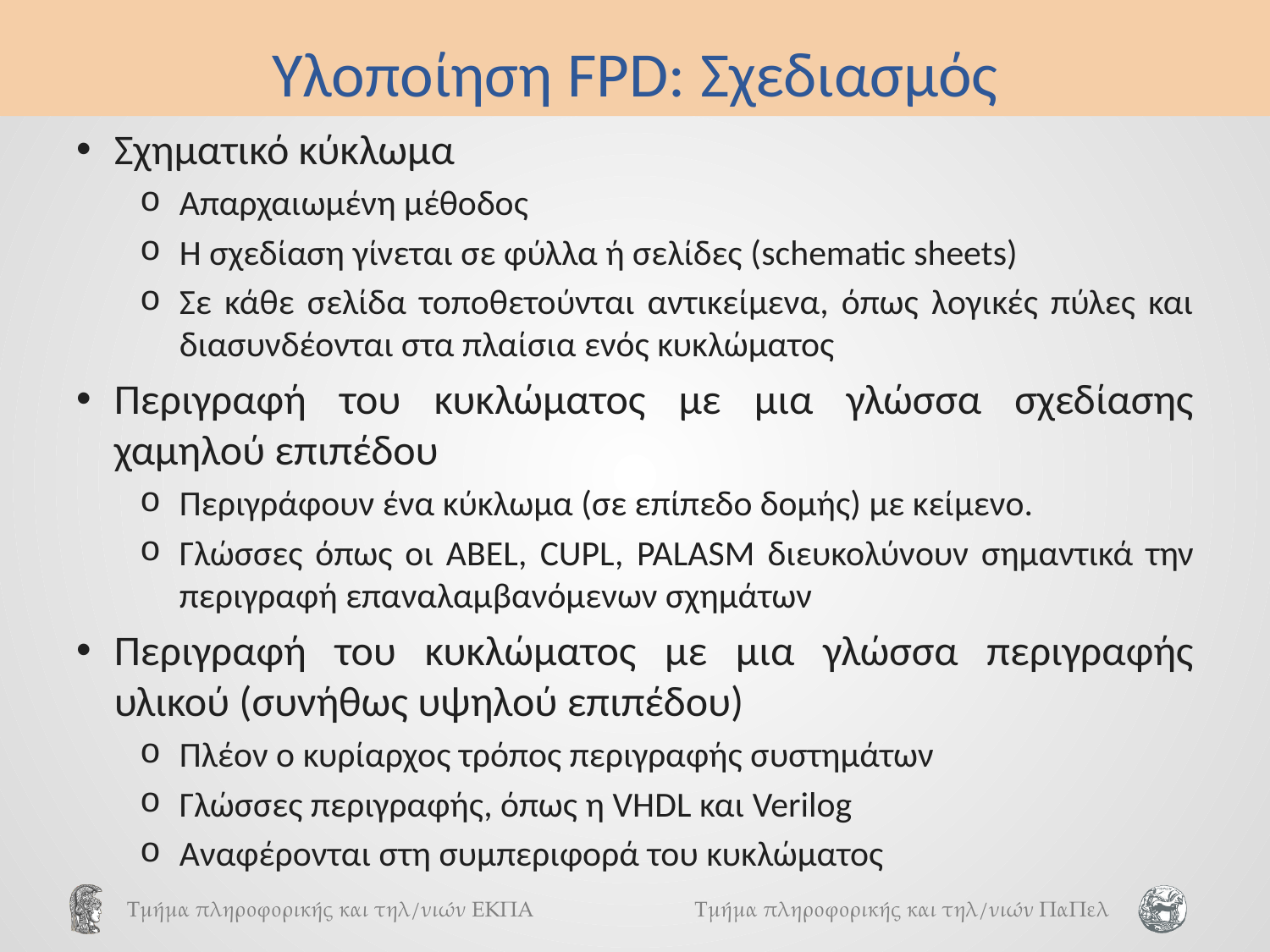

# Υλοποίηση FPD: Σχεδιασμός
Σχηματικό κύκλωμα
Απαρχαιωμένη μέθοδος
Η σχεδίαση γίνεται σε φύλλα ή σελίδες (schematic sheets)
Σε κάθε σελίδα τοποθετούνται αντικείμενα, όπως λογικές πύλες και διασυνδέονται στα πλαίσια ενός κυκλώματος
Περιγραφή του κυκλώματος με μια γλώσσα σχεδίασης χαμηλού επιπέδου
Περιγράφουν ένα κύκλωμα (σε επίπεδο δομής) με κείμενο.
Γλώσσες όπως οι ABEL, CUPL, PALASM διευκολύνουν σημαντικά την περιγραφή επαναλαμβανόμενων σχημάτων
Περιγραφή του κυκλώματος με μια γλώσσα περιγραφής υλικού (συνήθως υψηλού επιπέδου)
Πλέον ο κυρίαρχος τρόπος περιγραφής συστημάτων
Γλώσσες περιγραφής, όπως η VHDL και Verilog
Αναφέρονται στη συμπεριφορά του κυκλώματος